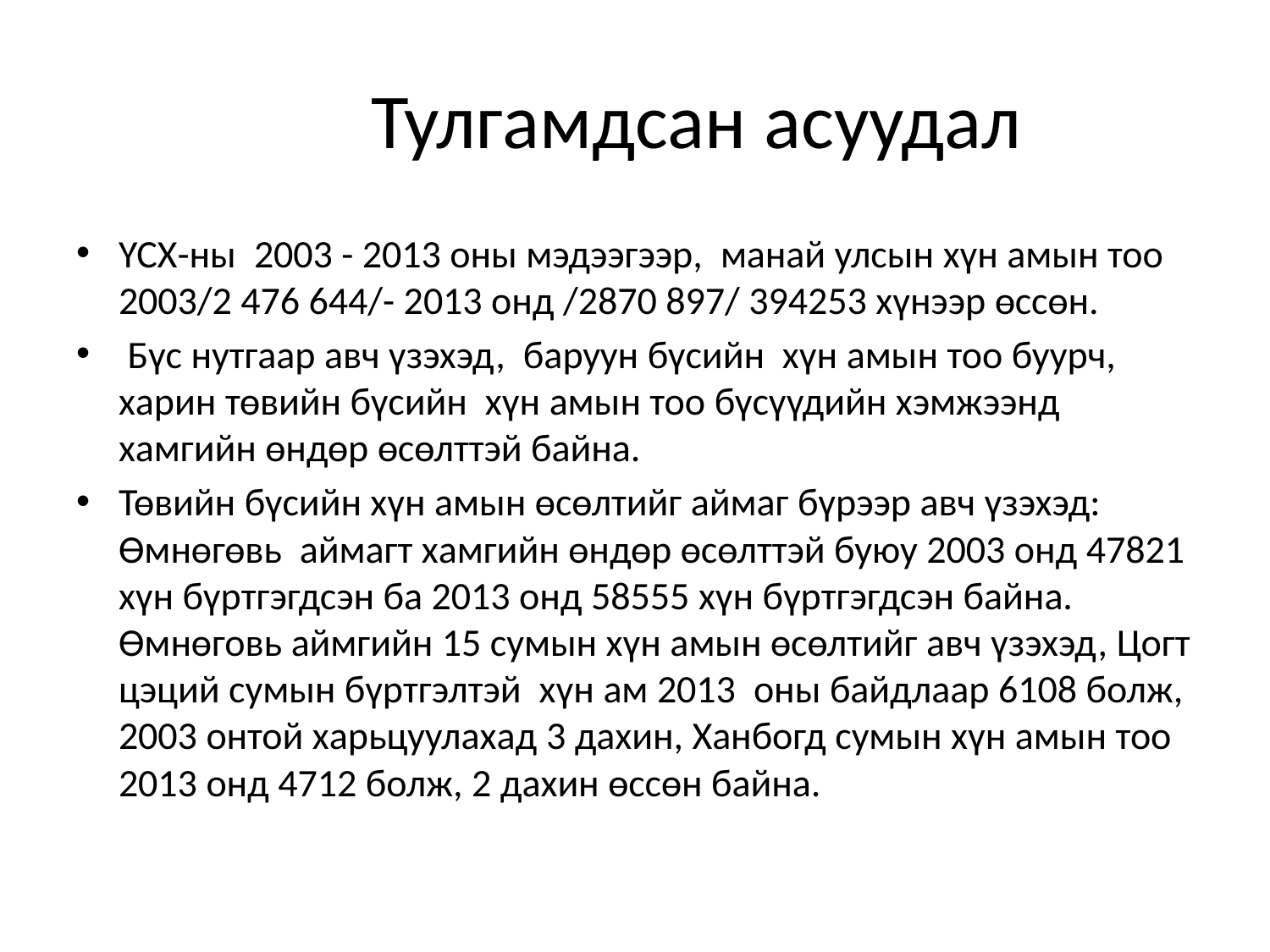

# Тулгамдсан асуудал
ҮСХ-ны  2003 - 2013 оны мэдээгээр,  манай улсын хүн амын тоо 2003/2 476 644/- 2013 онд /2870 897/ 394253 хүнээр өссөн.
 Бүс нутгаар авч үзэхэд,  баруун бүсийн  хүн амын тоо буурч, харин төвийн бүсийн  хүн амын тоо бүсүүдийн хэмжээнд хамгийн өндөр өсөлттэй байна.
Төвийн бүсийн хүн амын өсөлтийг аймаг бүрээр авч үзэхэд: Өмнөгөвь  аймагт хамгийн өндөр өсөлттэй буюу 2003 онд 47821 хүн бүртгэгдсэн ба 2013 онд 58555 хүн бүртгэгдсэн байна.  Өмнөговь аймгийн 15 сумын хүн амын өсөлтийг авч үзэхэд, Цогт цэций сумын бүртгэлтэй  хүн ам 2013  оны байдлаар 6108 болж, 2003 онтой харьцуулахад 3 дахин, Ханбогд сумын хүн амын тоо 2013 онд 4712 болж, 2 дахин өссөн байна.